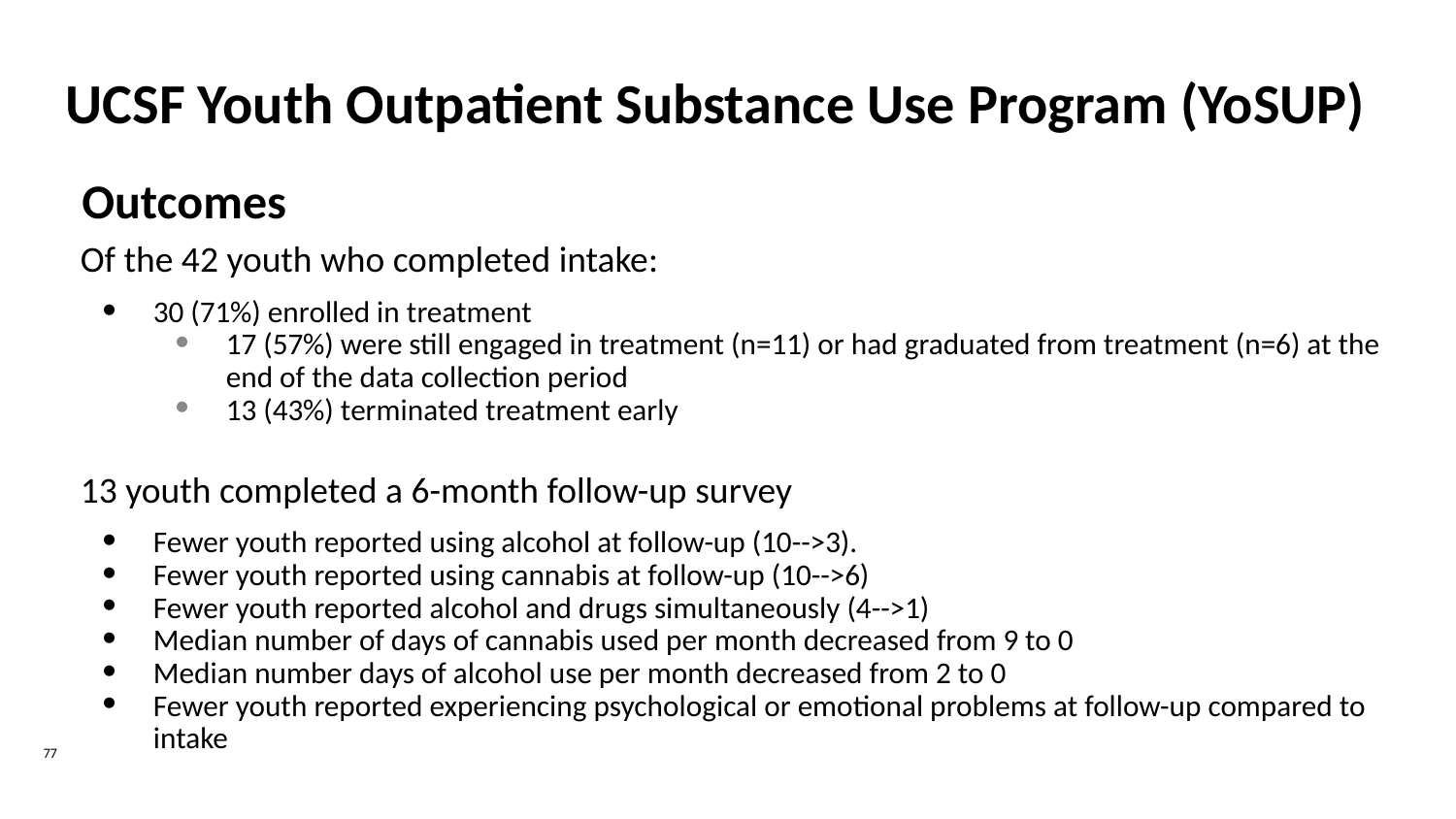

UCSF Youth Outpatient Substance Use Program (YoSUP)
Outcomes
Of the 42 youth who completed intake:
30 (71%) enrolled in treatment
17 (57%) were still engaged in treatment (n=11) or had graduated from treatment (n=6) at the end of the data collection period
13 (43%) terminated treatment early
13 youth completed a 6-month follow-up survey
Fewer youth reported using alcohol at follow-up (10-->3).
Fewer youth reported using cannabis at follow-up (10-->6)
Fewer youth reported alcohol and drugs simultaneously (4-->1)
Median number of days of cannabis used per month decreased from 9 to 0
Median number days of alcohol use per month decreased from 2 to 0
Fewer youth reported experiencing psychological or emotional problems at follow-up compared to intake

77